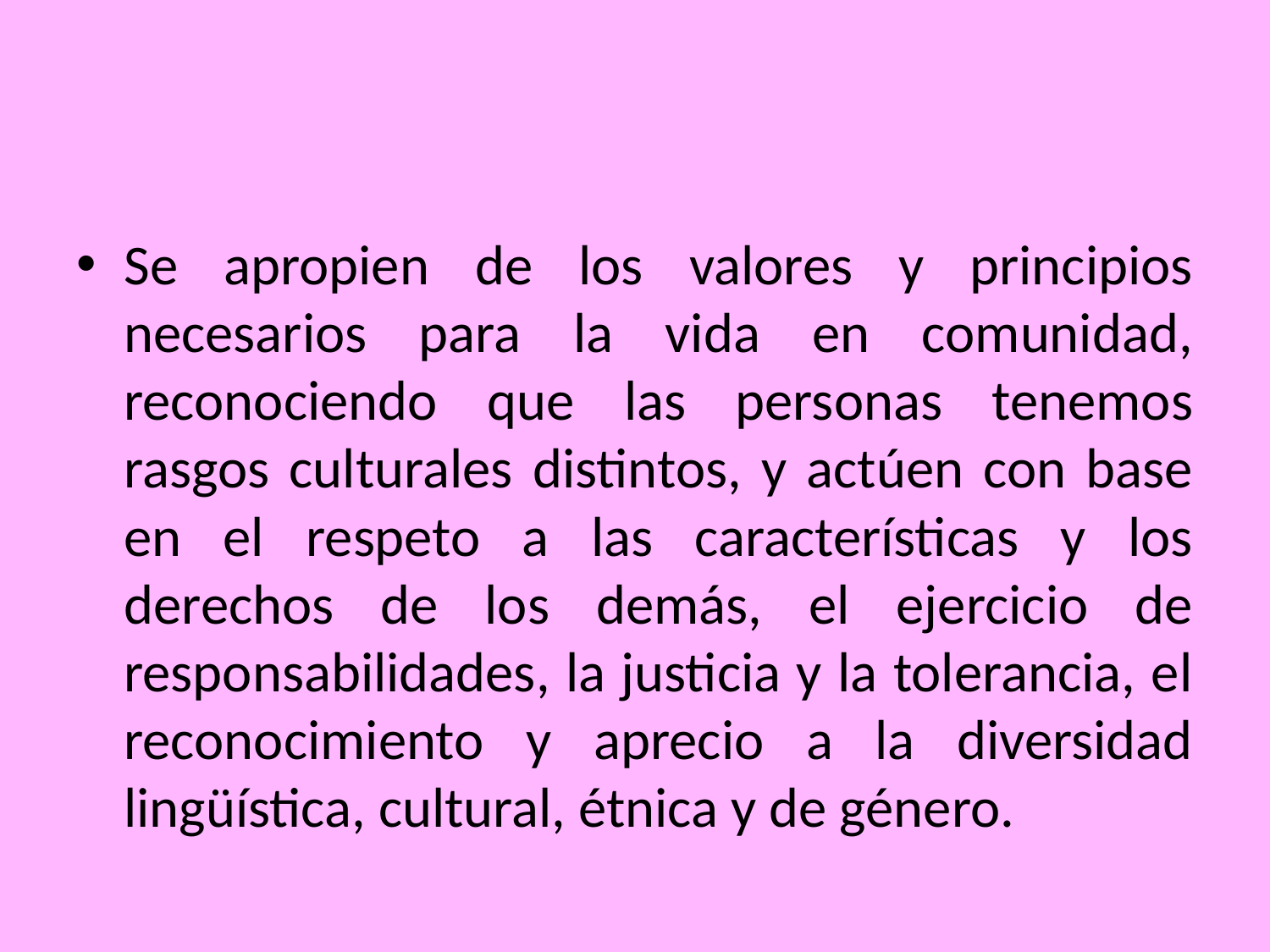

#
Se apropien de los valores y principios necesarios para la vida en comunidad, reconociendo que las personas tenemos rasgos culturales distintos, y actúen con base en el respeto a las características y los derechos de los demás, el ejercicio de responsabilidades, la justicia y la tolerancia, el reconocimiento y aprecio a la diversidad lingüística, cultural, étnica y de género.